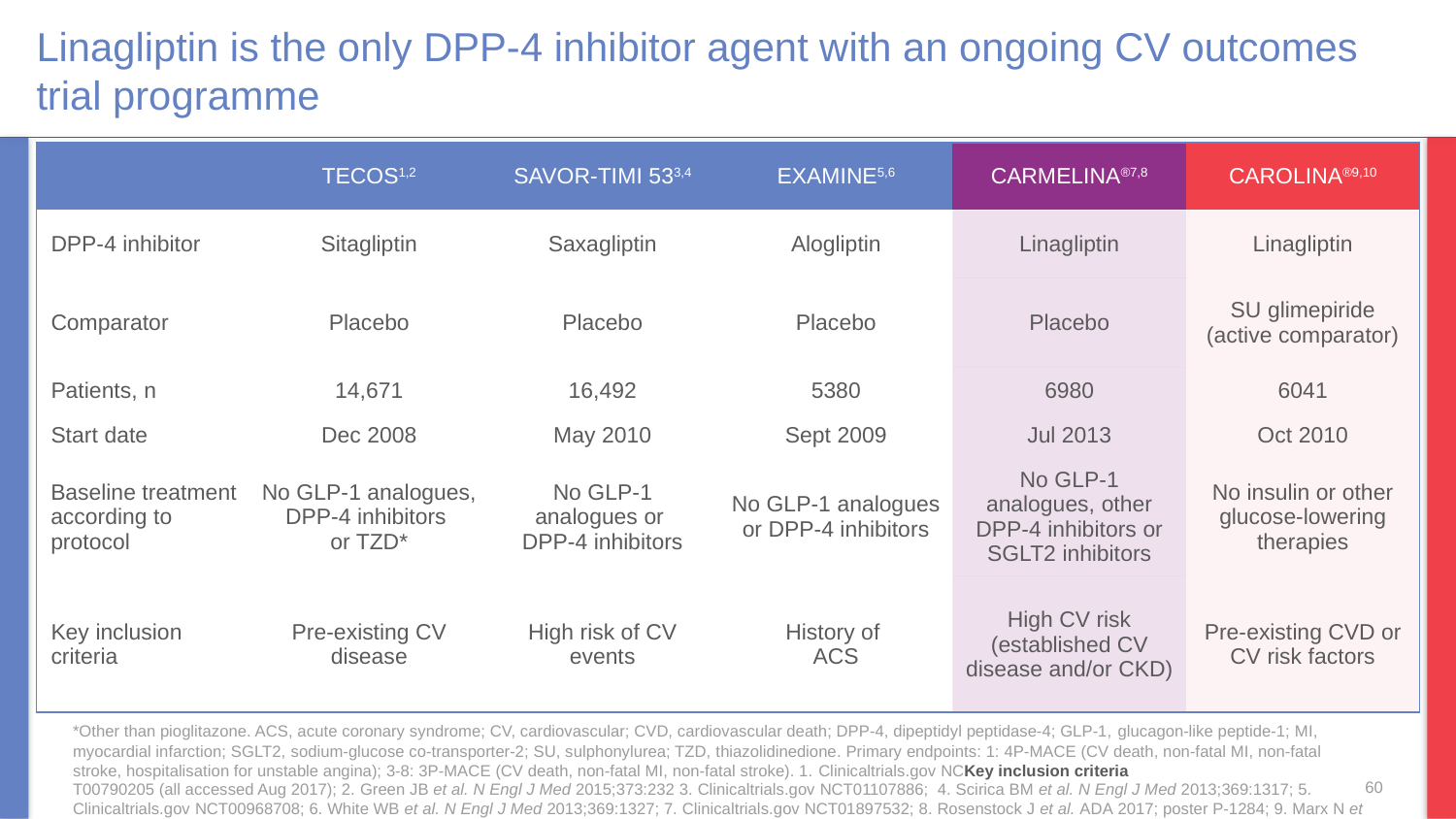

# Linagliptin is the only DPP-4 inhibitor agent with an ongoing CV outcomes trial programme
|  | TECOS1,2 | SAVOR-TIMI 533,4 | EXAMINE5,6 | CARMELINA®7,8 | CAROLINA®9,10 |
| --- | --- | --- | --- | --- | --- |
| DPP-4 inhibitor | Sitagliptin | Saxagliptin | Alogliptin | Linagliptin | Linagliptin |
| Comparator | Placebo | Placebo | Placebo | Placebo | SU glimepiride (active comparator) |
| Patients, n | 14,671 | 16,492 | 5380 | 6980 | 6041 |
| Start date | Dec 2008 | May 2010 | Sept 2009 | Jul 2013 | Oct 2010 |
| Baseline treatment according to protocol | No GLP-1 analogues, DPP-4 inhibitors or TZD\* | No GLP-1 analogues or DPP-4 inhibitors | No GLP-1 analogues or DPP-4 inhibitors | No GLP-1 analogues, other DPP-4 inhibitors or SGLT2 inhibitors | No insulin or other glucose-lowering therapies |
| Key inclusion criteria | Pre-existing CV disease | High risk of CV events | History of ACS | High CV risk (established CV disease and/or CKD) | Pre-existing CVD or CV risk factors |
*Other than pioglitazone. ACS, acute coronary syndrome; CV, cardiovascular; CVD, cardiovascular death; DPP-4, dipeptidyl peptidase-4; GLP-1, glucagon-like peptide-1; MI, myocardial infarction; SGLT2, sodium-glucose co-transporter-2; SU, sulphonylurea; TZD, thiazolidinedione. Primary endpoints: 1: 4P-MACE (CV death, non-fatal MI, non-fatal stroke, hospitalisation for unstable angina); 3-8: 3P-MACE (CV death, non-fatal MI, non-fatal stroke). 1. Clinicaltrials.gov NCKey inclusion criteria
T00790205 (all accessed Aug 2017); 2. Green JB et al. N Engl J Med 2015;373:232 3. Clinicaltrials.gov NCT01107886;  4. Scirica BM et al. N Engl J Med 2013;369:1317; 5. Clinicaltrials.gov NCT00968708; 6. White WB et al. N Engl J Med 2013;369:1327; 7. Clinicaltrials.gov NCT01897532; 8. Rosenstock J et al. ADA 2017; poster P-1284; 9. Marx N et al. Diab Vasc Dis Res 2015;12:164;
10. Clinicaltrials.gov NCT01243424

60